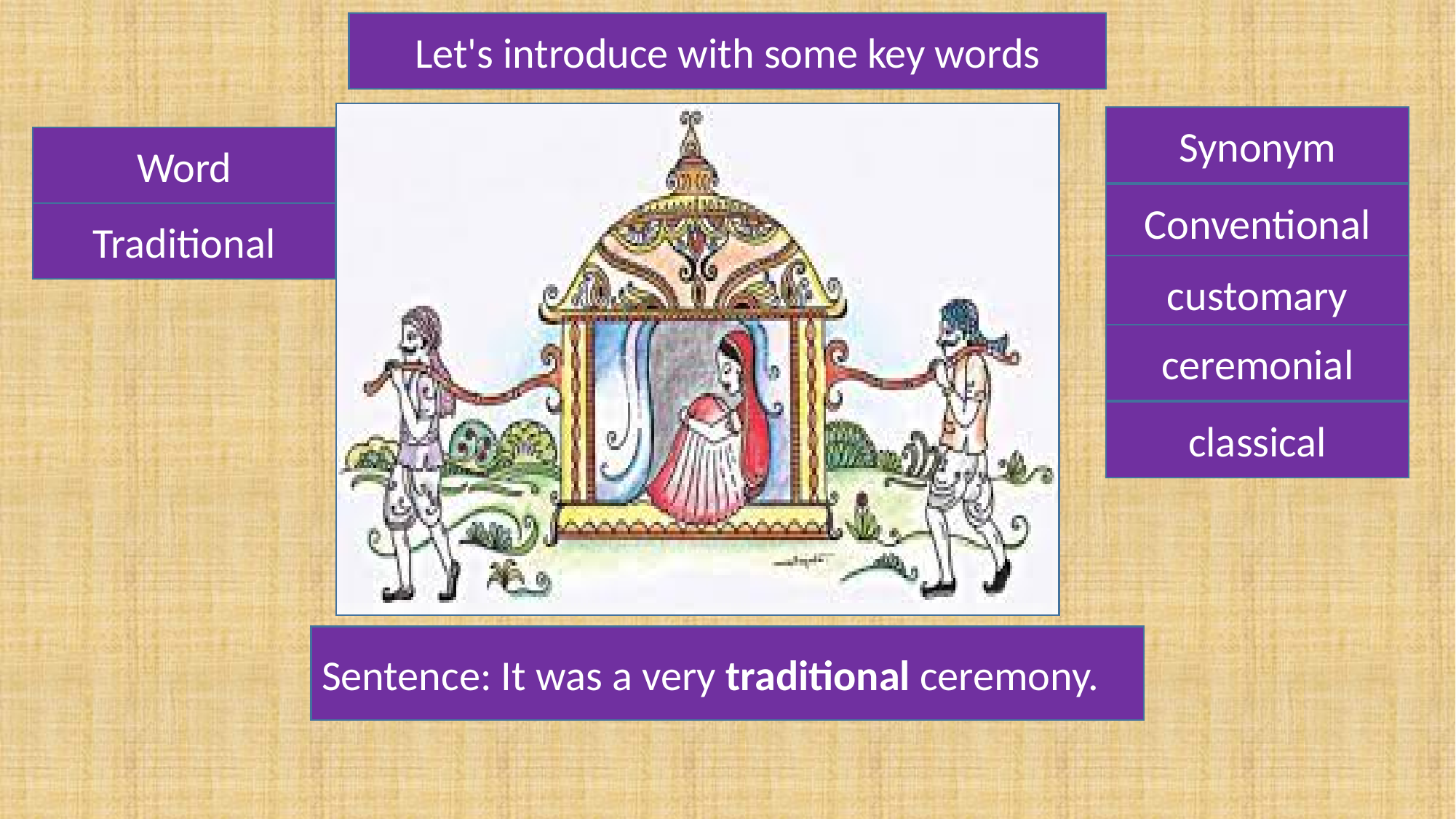

Let's introduce with some key words

Synonym
Word
Conventional
Traditional
customary
ceremonial
classical
Sentence: It was a very traditional ceremony.
Meaning: Belonging to the customs